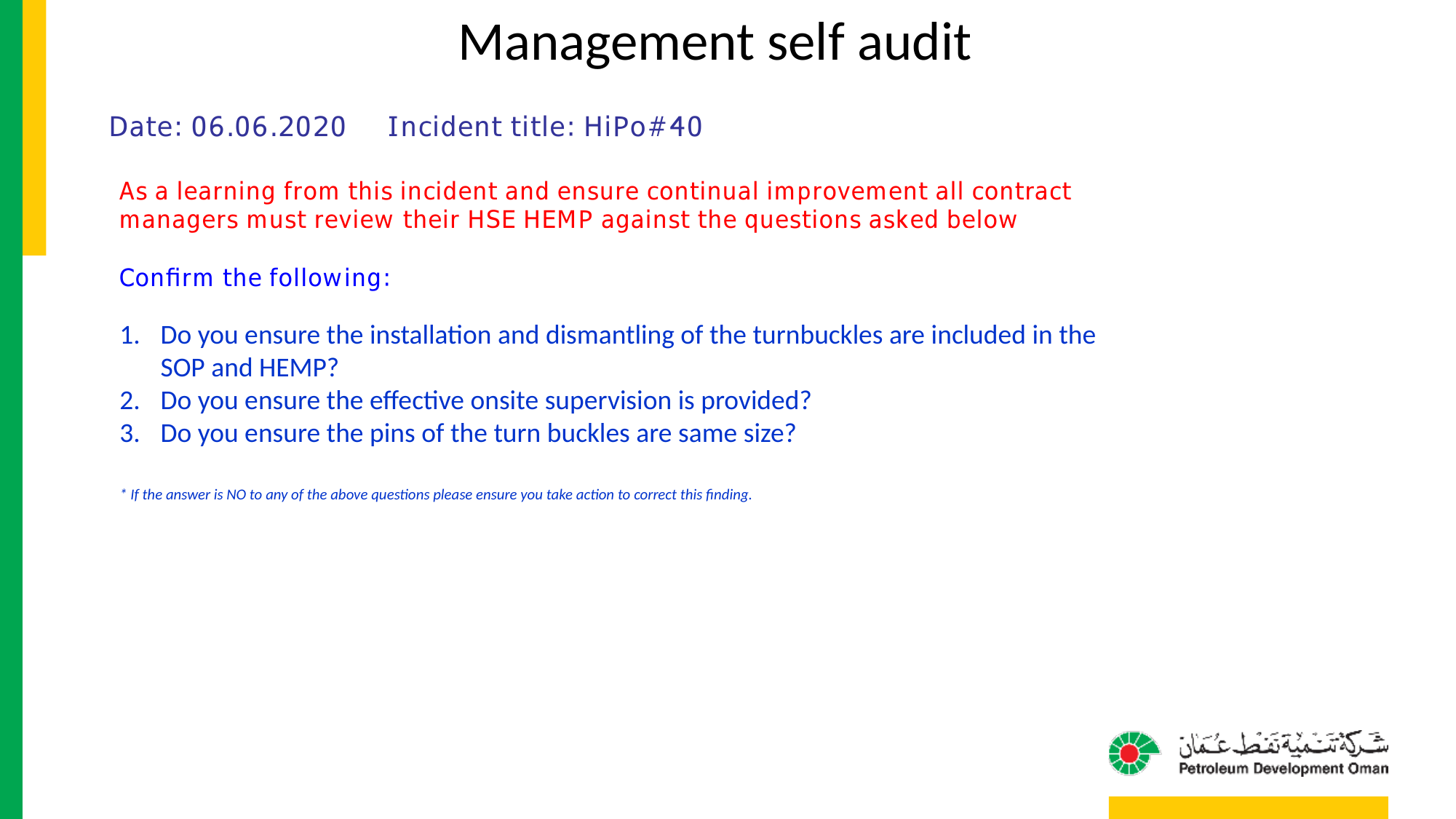

Management self audit

Date: 06.06.2020     Incident title: HiPo#40

As a learning from this incident and ensure continual improvement all contract
managers must review their HSE HEMP against the questions asked below

Confirm the following:

Do you ensure the installation and dismantling of the turnbuckles are included in the SOP and HEMP?
Do you ensure the effective onsite supervision is provided?
Do you ensure the pins of the turn buckles are same size?

* If the answer is NO to any of the above questions please ensure you take action to correct this finding.